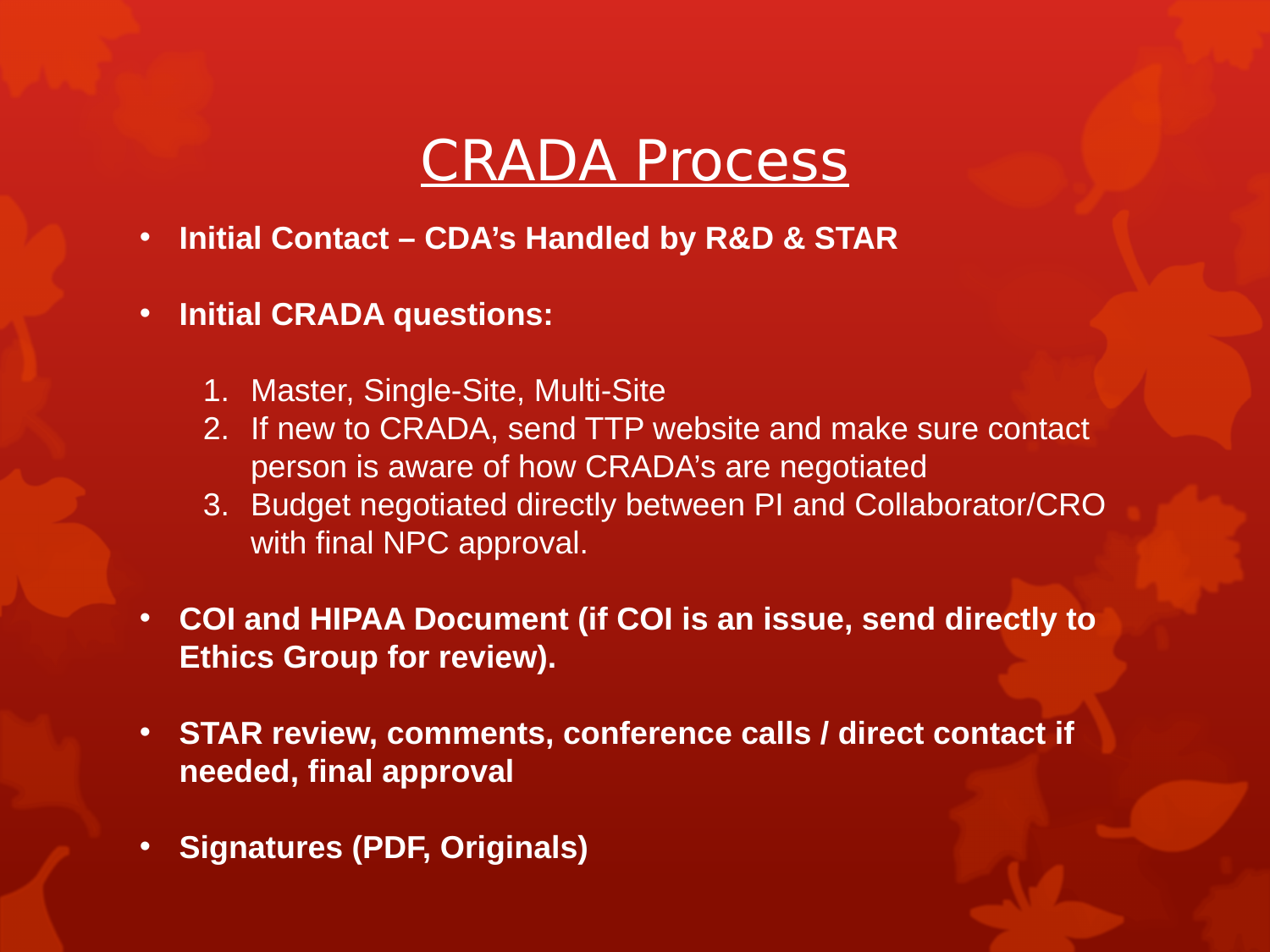

# CRADA Process
Initial Contact – CDA’s Handled by R&D & STAR

Initial CRADA questions:

Master, Single-Site, Multi-Site
If new to CRADA, send TTP website and make sure contact person is aware of how CRADA’s are negotiated
Budget negotiated directly between PI and Collaborator/CRO with final NPC approval.

COI and HIPAA Document (if COI is an issue, send directly to Ethics Group for review).

STAR review, comments, conference calls / direct contact if needed, final approval

Signatures (PDF, Originals)